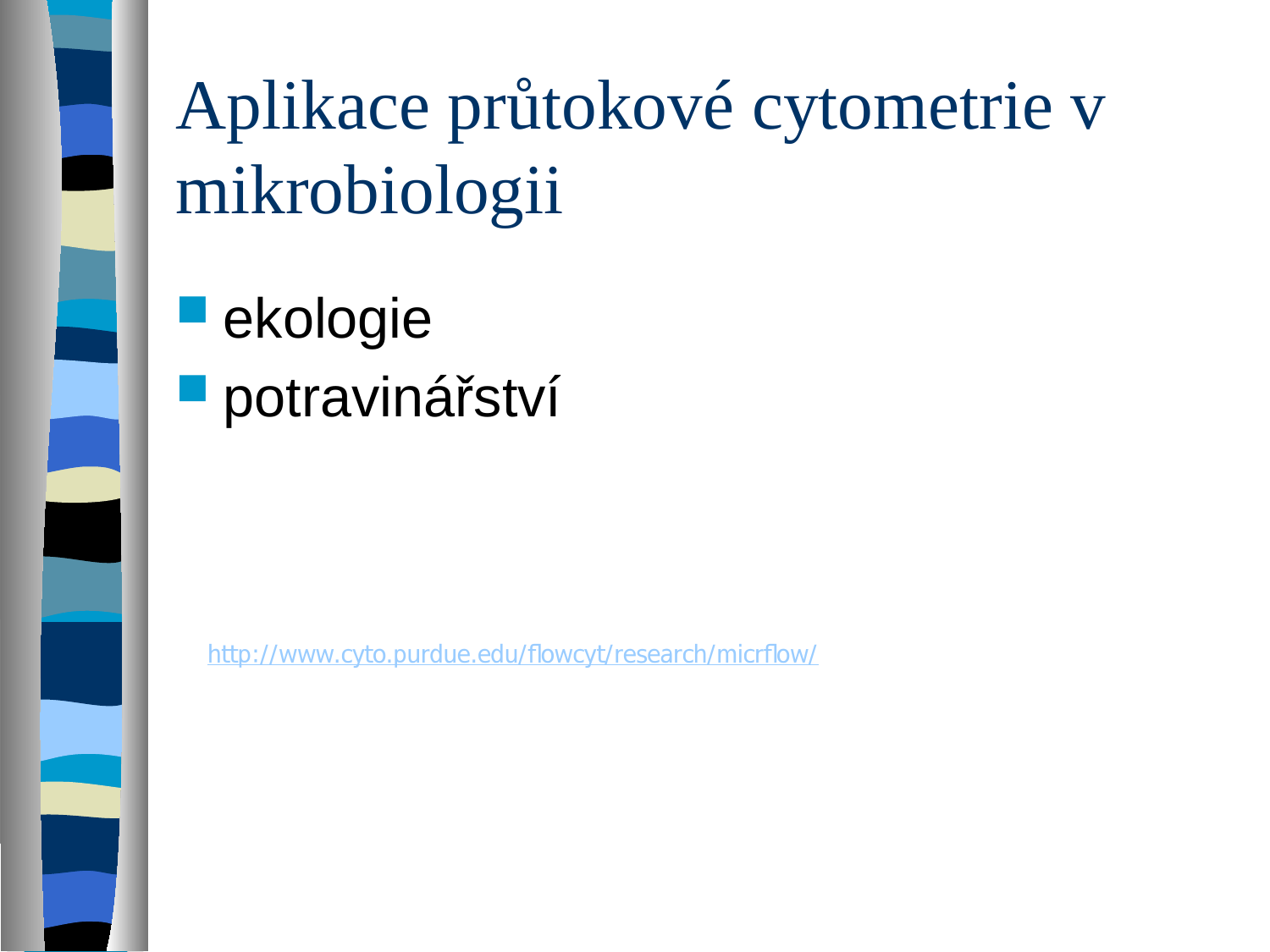

# Aplikace průtokové cytometrie v mikrobiologii
ekologie
potravinářství
http://www.cyto.purdue.edu/flowcyt/research/micrflow/